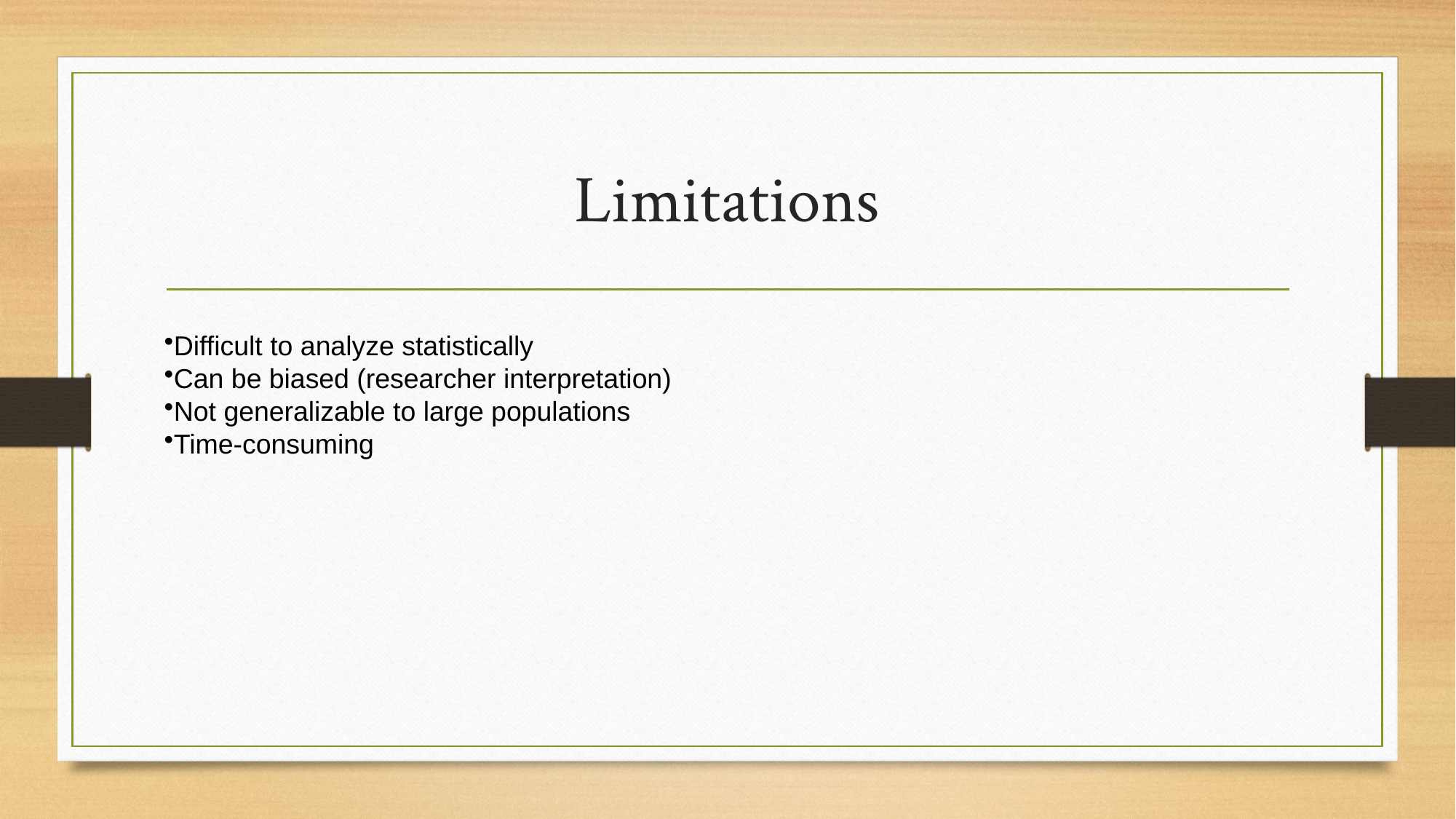

# Limitations

Difficult to analyze statistically
Can be biased (researcher interpretation)
Not generalizable to large populations
Time-consuming